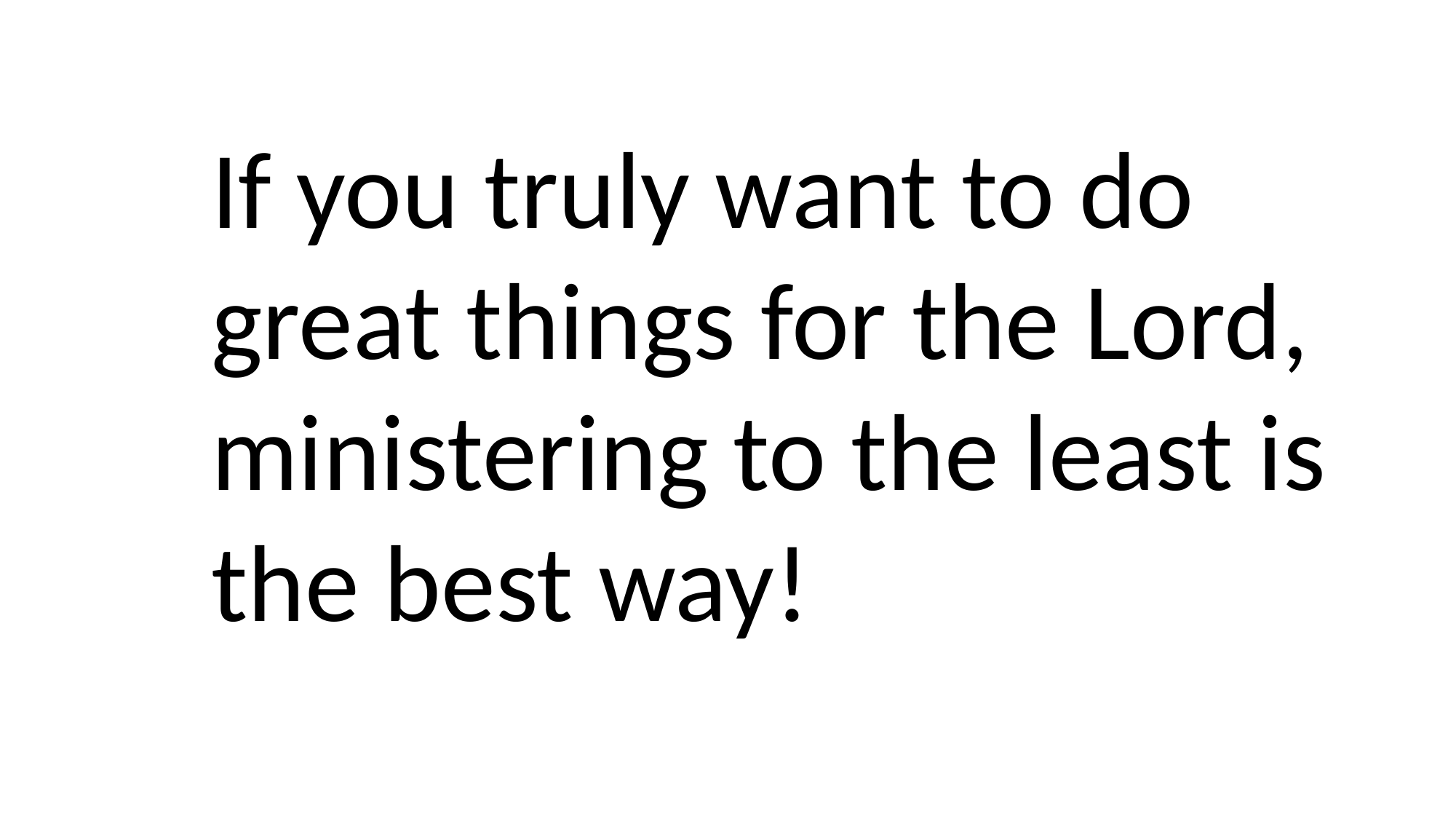

If you truly want to do great things for the Lord, ministering to the least is the best way!